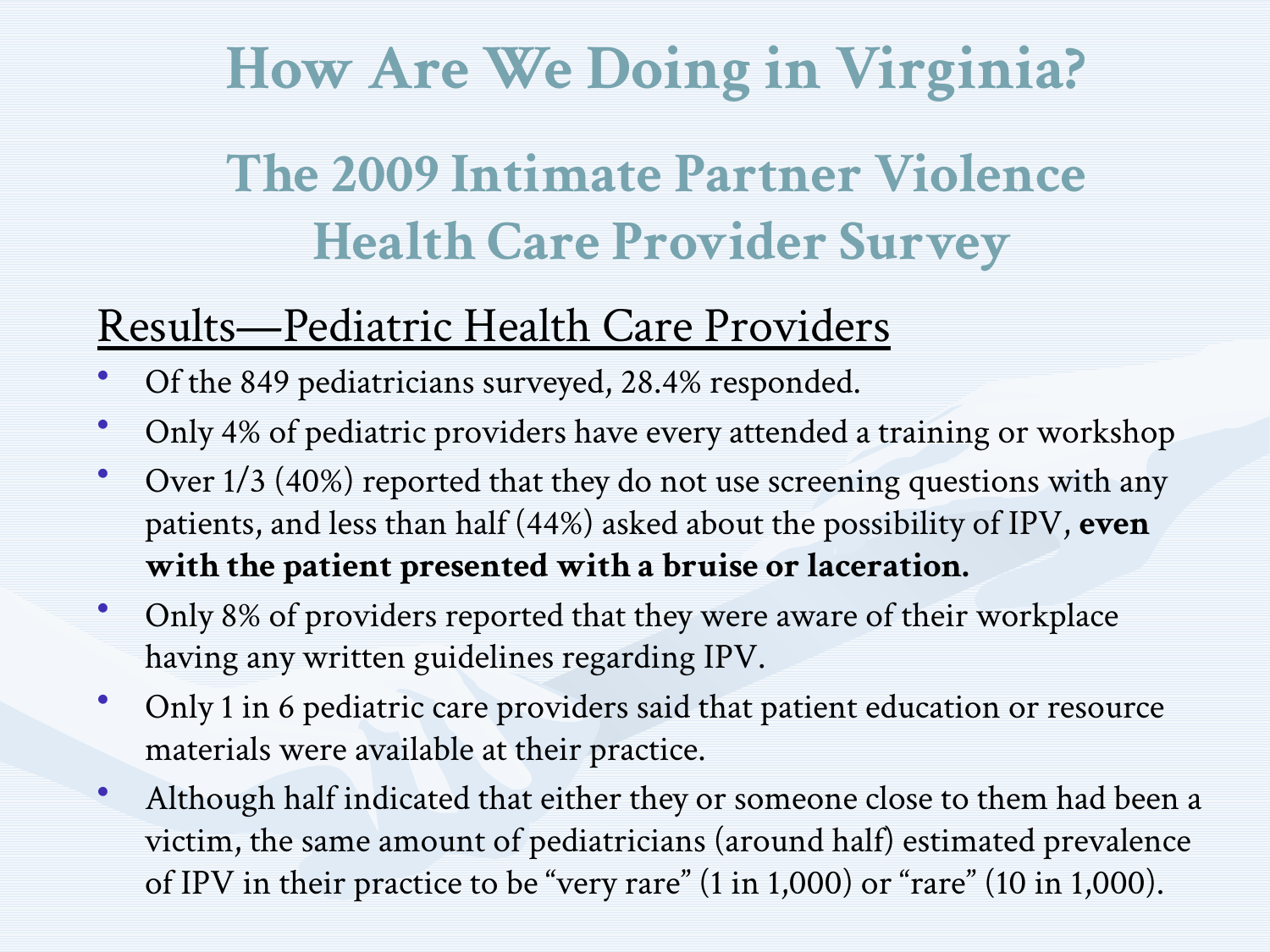

# How Are We Doing in Virginia? The 2009 Intimate Partner Violence Health Care Provider Survey
Results—Pediatric Health Care Providers
Of the 849 pediatricians surveyed, 28.4% responded.
Only 4% of pediatric providers have every attended a training or workshop
Over 1/3 (40%) reported that they do not use screening questions with any patients, and less than half (44%) asked about the possibility of IPV, even with the patient presented with a bruise or laceration.
Only 8% of providers reported that they were aware of their workplace having any written guidelines regarding IPV.
Only 1 in 6 pediatric care providers said that patient education or resource materials were available at their practice.
Although half indicated that either they or someone close to them had been a victim, the same amount of pediatricians (around half) estimated prevalence of IPV in their practice to be “very rare” (1 in 1,000) or “rare” (10 in 1,000).